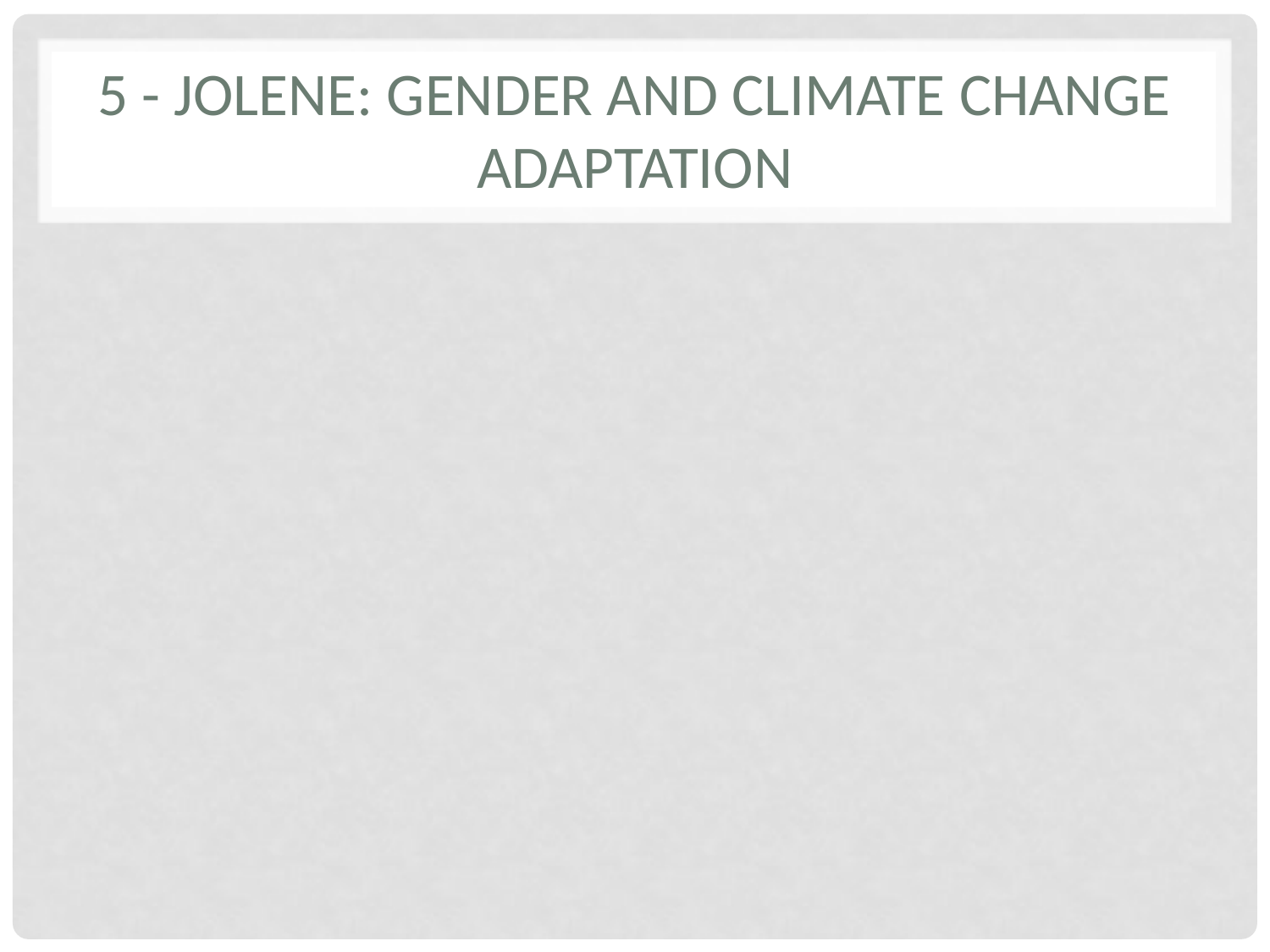

# 5 - Jolene: Gender and climate change adaptation